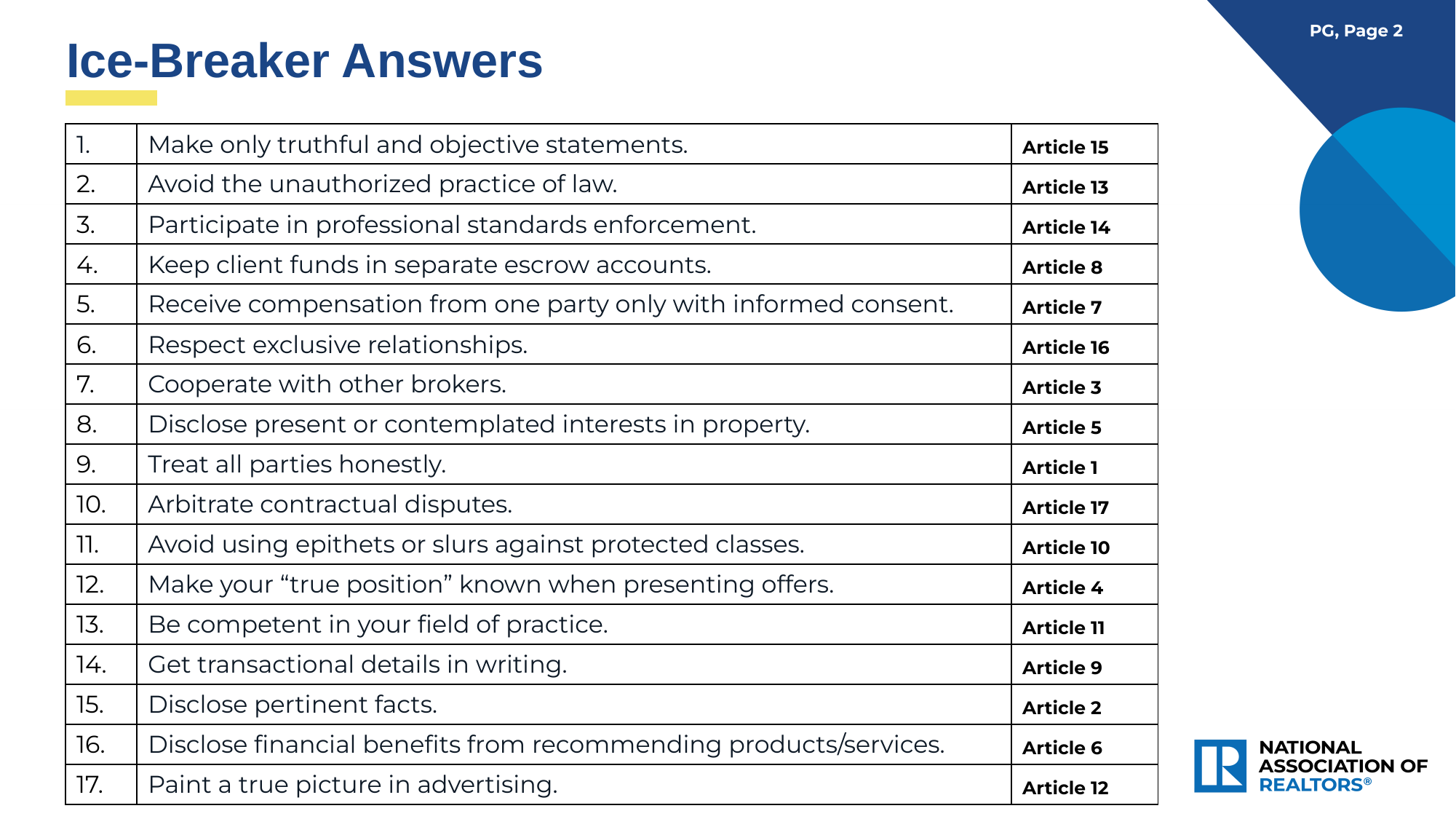

Ice-Breaker Answers
PG, Page 2
| 1. | Make only truthful and objective statements. | Article 15 |
| --- | --- | --- |
| 2. | Avoid the unauthorized practice of law. | Article 13 |
| 3. | Participate in professional standards enforcement. | Article 14 |
| 4. | Keep client funds in separate escrow accounts. | Article 8 |
| 5. | Receive compensation from one party only with informed consent. | Article 7 |
| 6. | Respect exclusive relationships. | Article 16 |
| 7. | Cooperate with other brokers. | Article 3 |
| 8. | Disclose present or contemplated interests in property. | Article 5 |
| 9. | Treat all parties honestly. | Article 1 |
| 10. | Arbitrate contractual disputes. | Article 17 |
| 11. | Avoid using epithets or slurs against protected classes. | Article 10 |
| 12. | Make your “true position” known when presenting offers. | Article 4 |
| 13. | Be competent in your field of practice. | Article 11 |
| 14. | Get transactional details in writing. | Article 9 |
| 15. | Disclose pertinent facts. | Article 2 |
| 16. | Disclose financial benefits from recommending products/services. | Article 6 |
| 17. | Paint a true picture in advertising. | Article 12 |